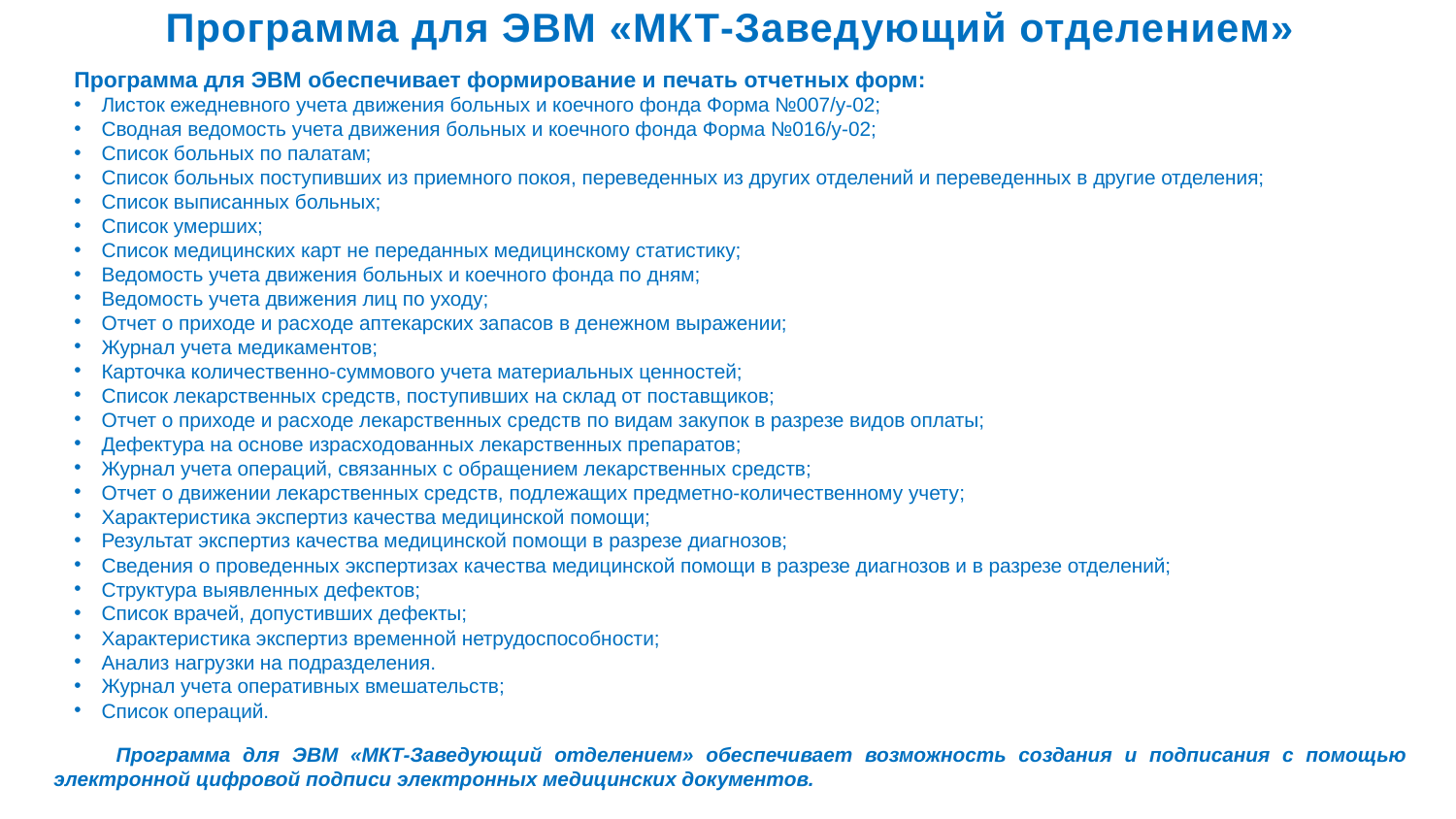

Программа для ЭВМ «МКТ-Заведующий отделением»
Программа для ЭВМ обеспечивает формирование и печать отчетных форм:
Листок ежедневного учета движения больных и коечного фонда Форма №007/у-02;
Сводная ведомость учета движения больных и коечного фонда Форма №016/у-02;
Список больных по палатам;
Список больных поступивших из приемного покоя, переведенных из других отделений и переведенных в другие отделения;
Список выписанных больных;
Список умерших;
Список медицинских карт не переданных медицинскому статистику;
Ведомость учета движения больных и коечного фонда по дням;
Ведомость учета движения лиц по уходу;
Отчет о приходе и расходе аптекарских запасов в денежном выражении;
Журнал учета медикаментов;
Карточка количественно-суммового учета материальных ценностей;
Список лекарственных средств, поступивших на склад от поставщиков;
Отчет о приходе и расходе лекарственных средств по видам закупок в разрезе видов оплаты;
Дефектура на основе израсходованных лекарственных препаратов;
Журнал учета операций, связанных с обращением лекарственных средств;
Отчет о движении лекарственных средств, подлежащих предметно-количественному учету;
Характеристика экспертиз качества медицинской помощи;
Результат экспертиз качества медицинской помощи в разрезе диагнозов;
Сведения о проведенных экспертизах качества медицинской помощи в разрезе диагнозов и в разрезе отделений;
Структура выявленных дефектов;
Список врачей, допустивших дефекты;
Характеристика экспертиз временной нетрудоспособности;
Анализ нагрузки на подразделения.
Журнал учета оперативных вмешательств;
Список операций.
     Программа для ЭВМ «МКТ-Заведующий отделением» обеспечивает возможность создания и подписания с помощью электронной цифровой подписи электронных медицинских документов.